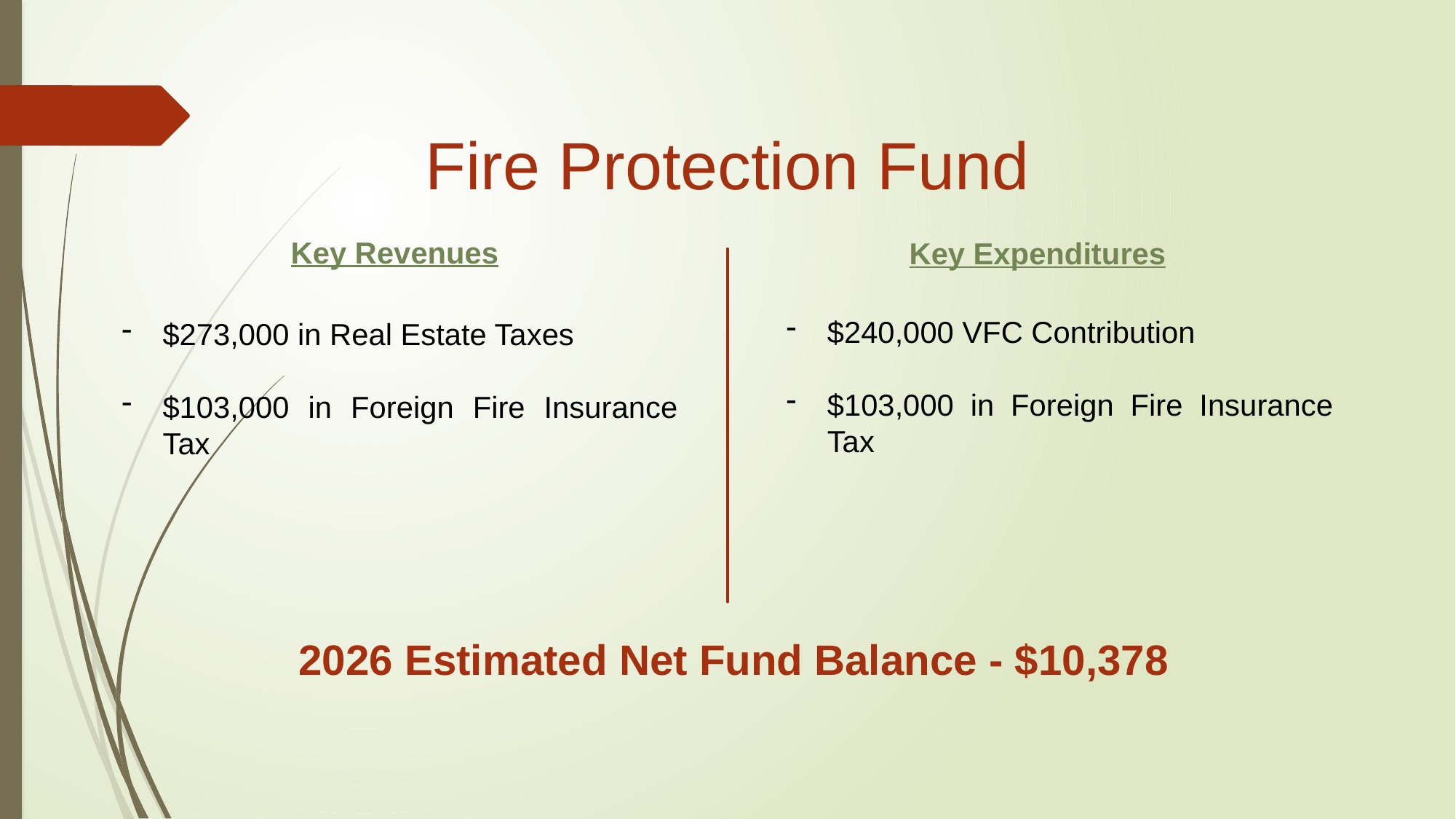

Fire Protection Fund
Key Revenues
Key Expenditures
$240,000 VFC Contribution

$103,000 in Foreign Fire Insurance Tax
$273,000 in Real Estate Taxes

$103,000 in Foreign Fire Insurance Tax
2026 Estimated Net Fund Balance - $10,378